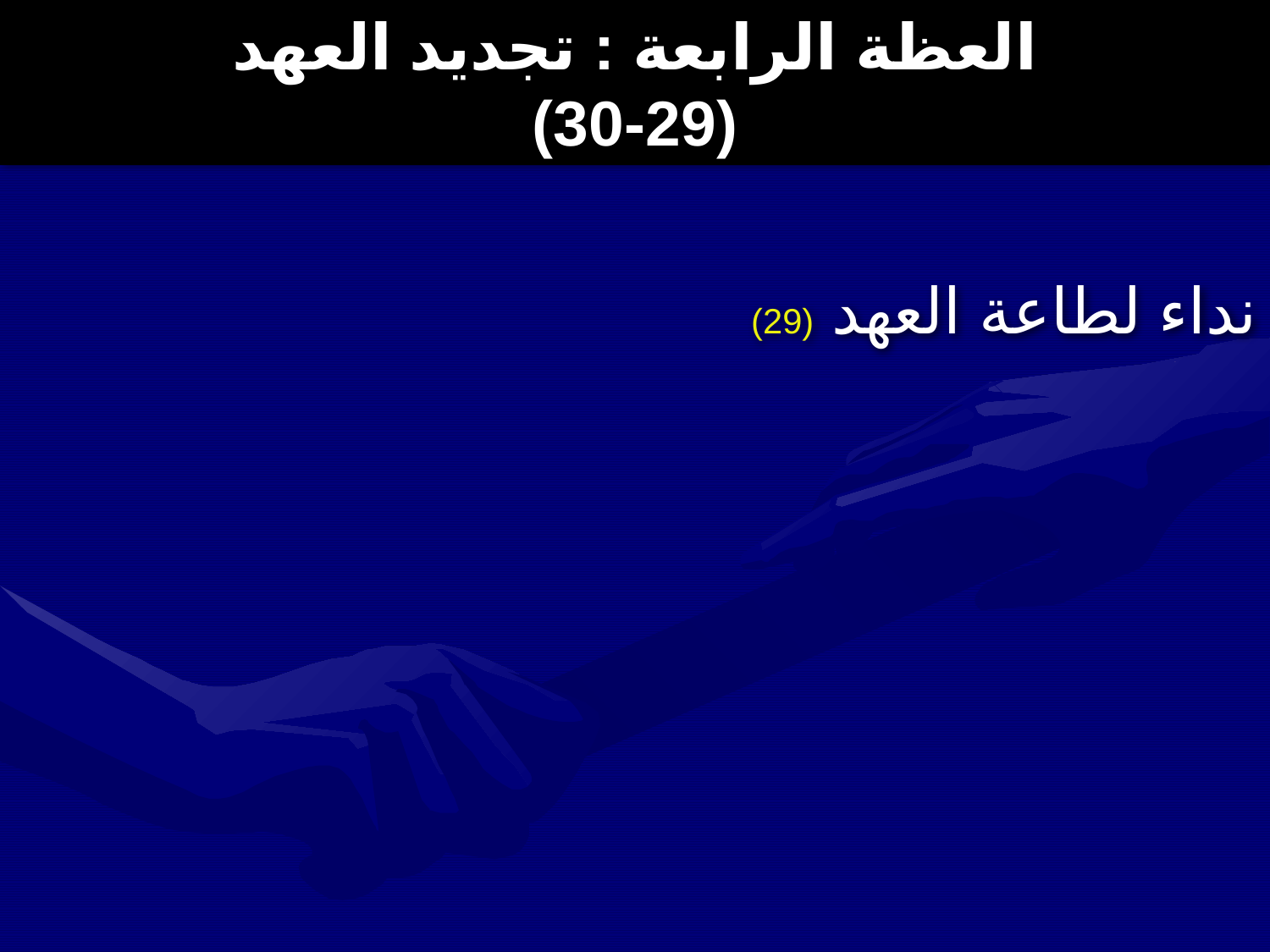

العظة الرابعة : تجديد العهد
(29-30)
نداء لطاعة العهد (29)